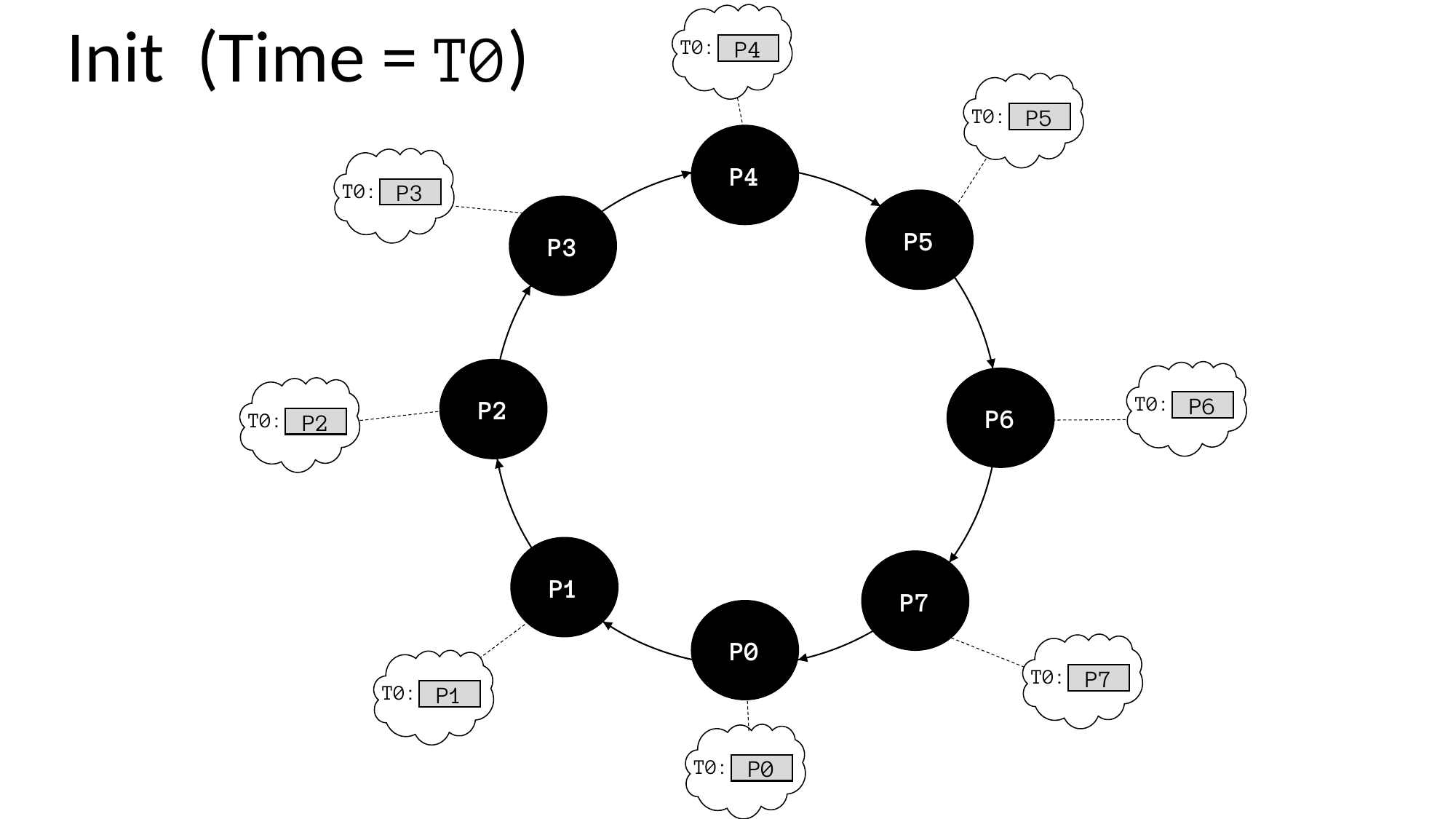

T0:
P4
Init  (Time = T0)

T0:
P5
P4

P5
P3
P2
P6
P1
P7
P0

T0:
P3

T0:
P6

T0:
P2

T0:
P7

T0:
P1

T0:
P0